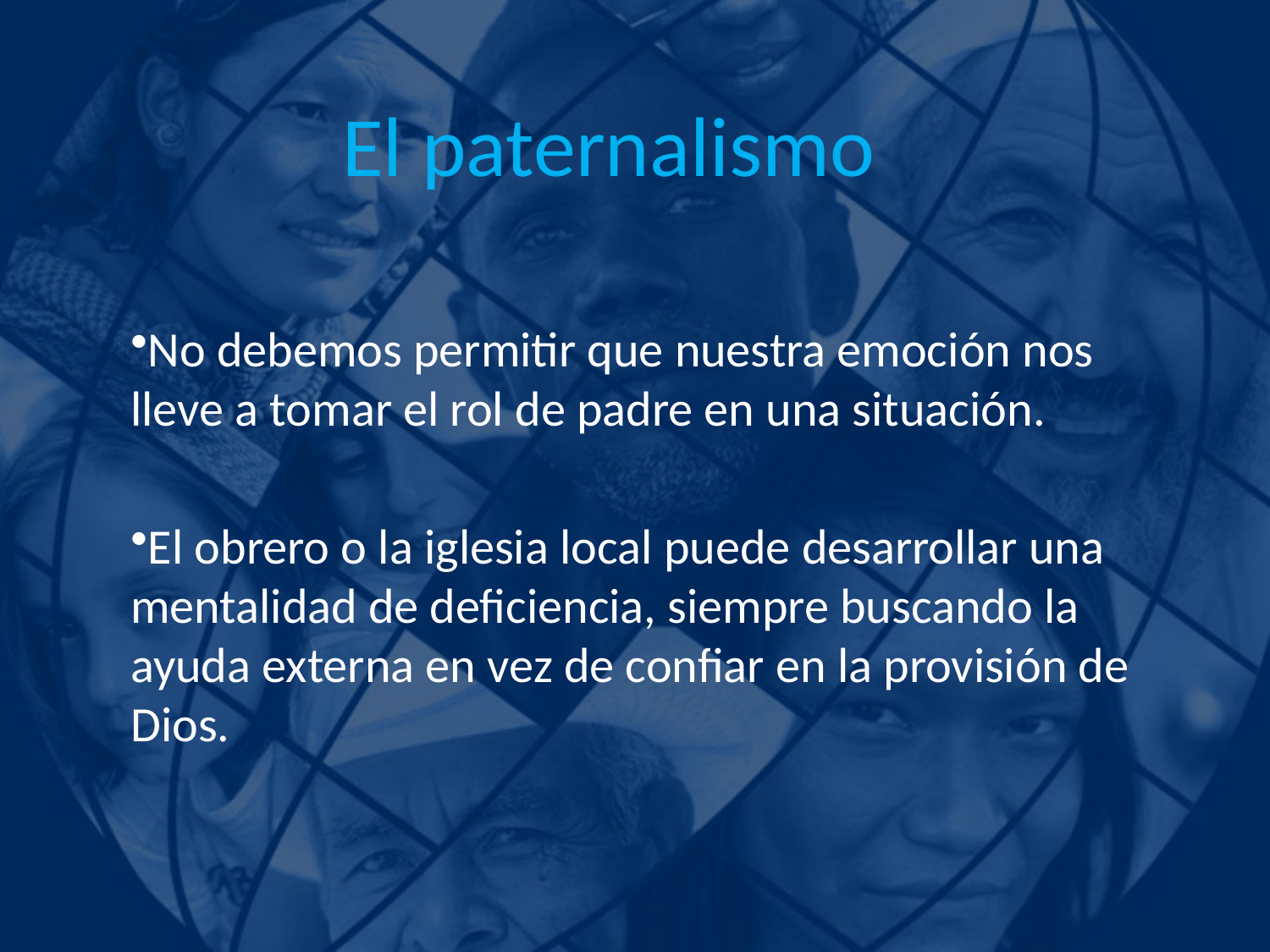

# El paternalismo
No debemos permitir que nuestra emoción nos lleve a tomar el rol de padre en una situación.

El obrero o la iglesia local puede desarrollar una mentalidad de deficiencia, siempre buscando la ayuda externa en vez de confiar en la provisión de Dios.